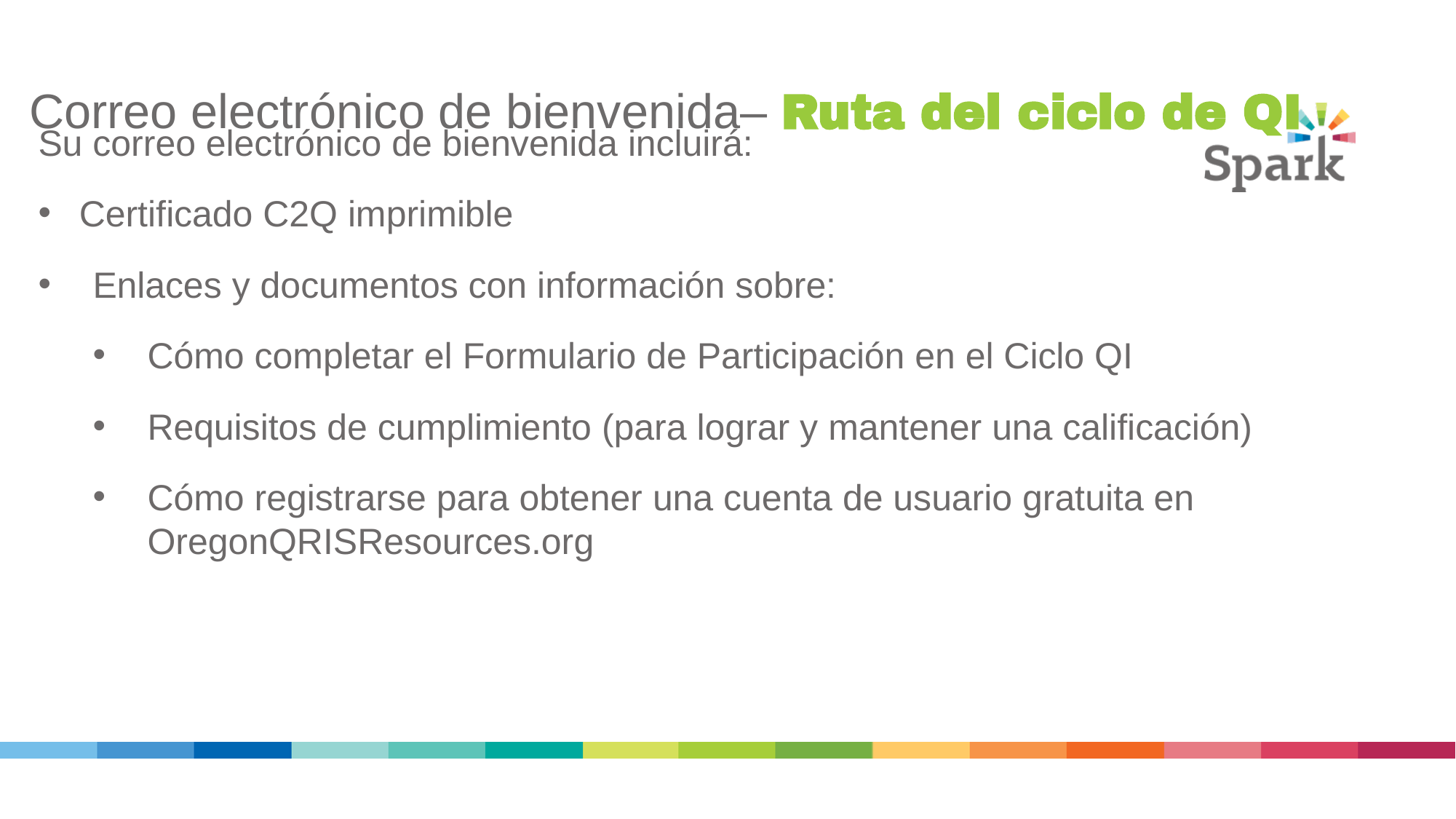

# Correo electrónico de bienvenida– Ruta del ciclo de QI
Su correo electrónico de bienvenida incluirá:
Certificado C2Q imprimible
Enlaces y documentos con información sobre:
Cómo completar el Formulario de Participación en el Ciclo QI
Requisitos de cumplimiento (para lograr y mantener una calificación)
Cómo registrarse para obtener una cuenta de usuario gratuita en OregonQRISResources.org